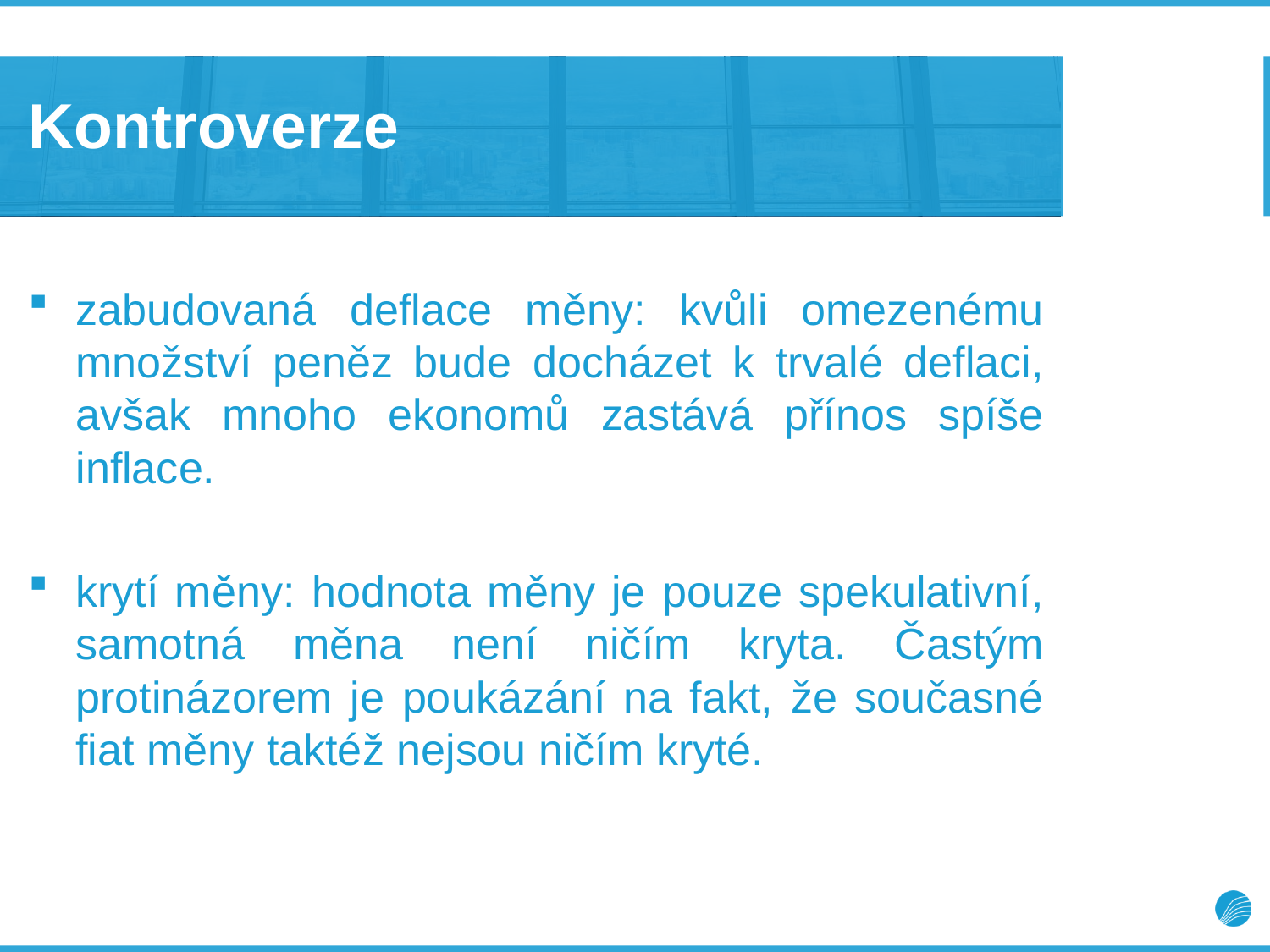

# Kontroverze
zabudovaná deflace měny: kvůli omezenému množství peněz bude docházet k trvalé deflaci, avšak mnoho ekonomů zastává přínos spíše inflace.

krytí měny: hodnota měny je pouze spekulativní, samotná měna není ničím kryta. Častým protinázorem je poukázání na fakt, že současné fiat měny taktéž nejsou ničím kryté.